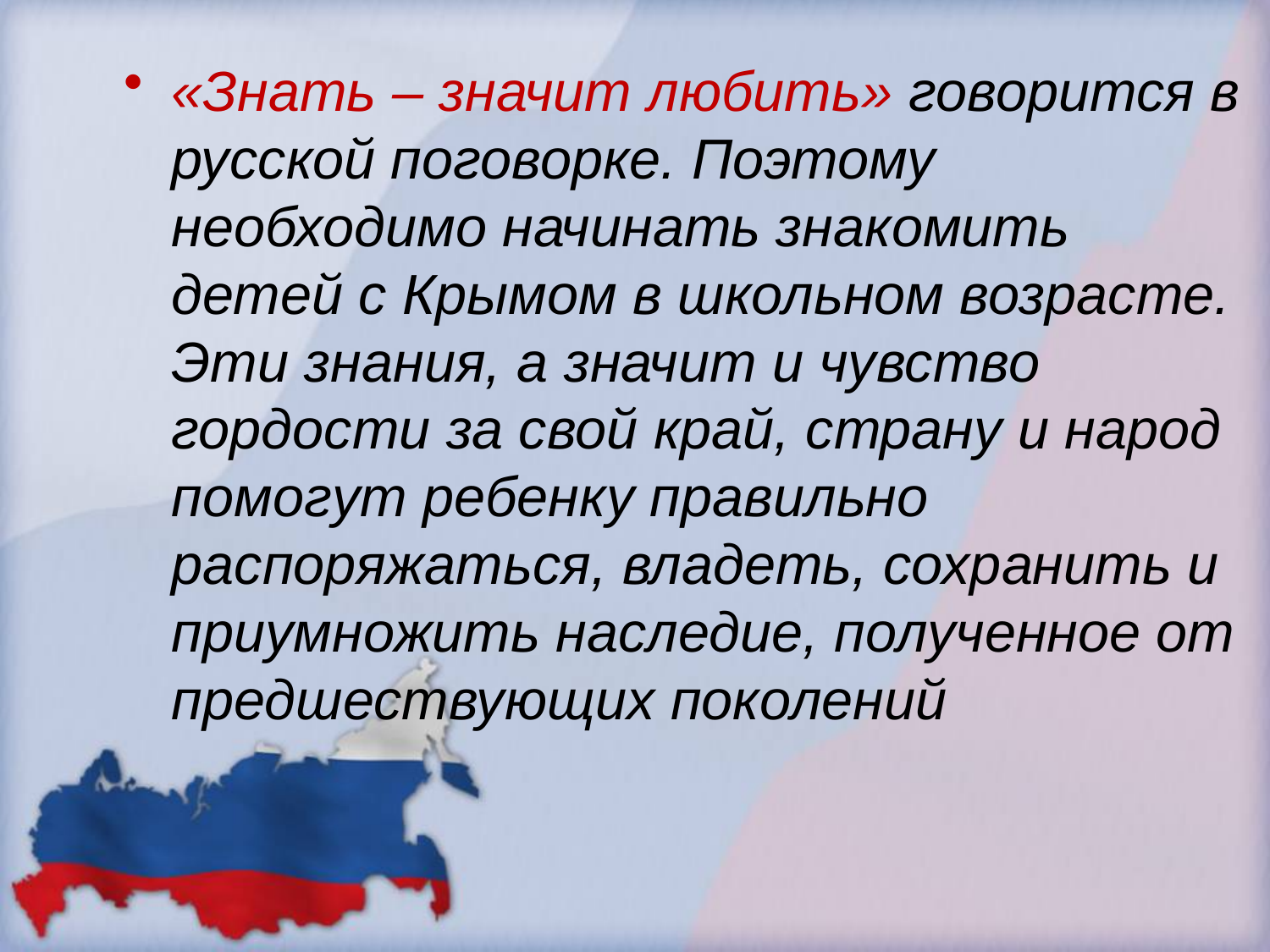

#
«Знать – значит любить» говорится в русской поговорке. Поэтому необходимо начинать знакомить детей с Крымом в школьном возрасте. Эти знания, а значит и чувство гордости за свой край, страну и народ помогут ребенку правильно распоряжаться, владеть, сохранить и приумножить наследие, полученное от предшествующих поколений